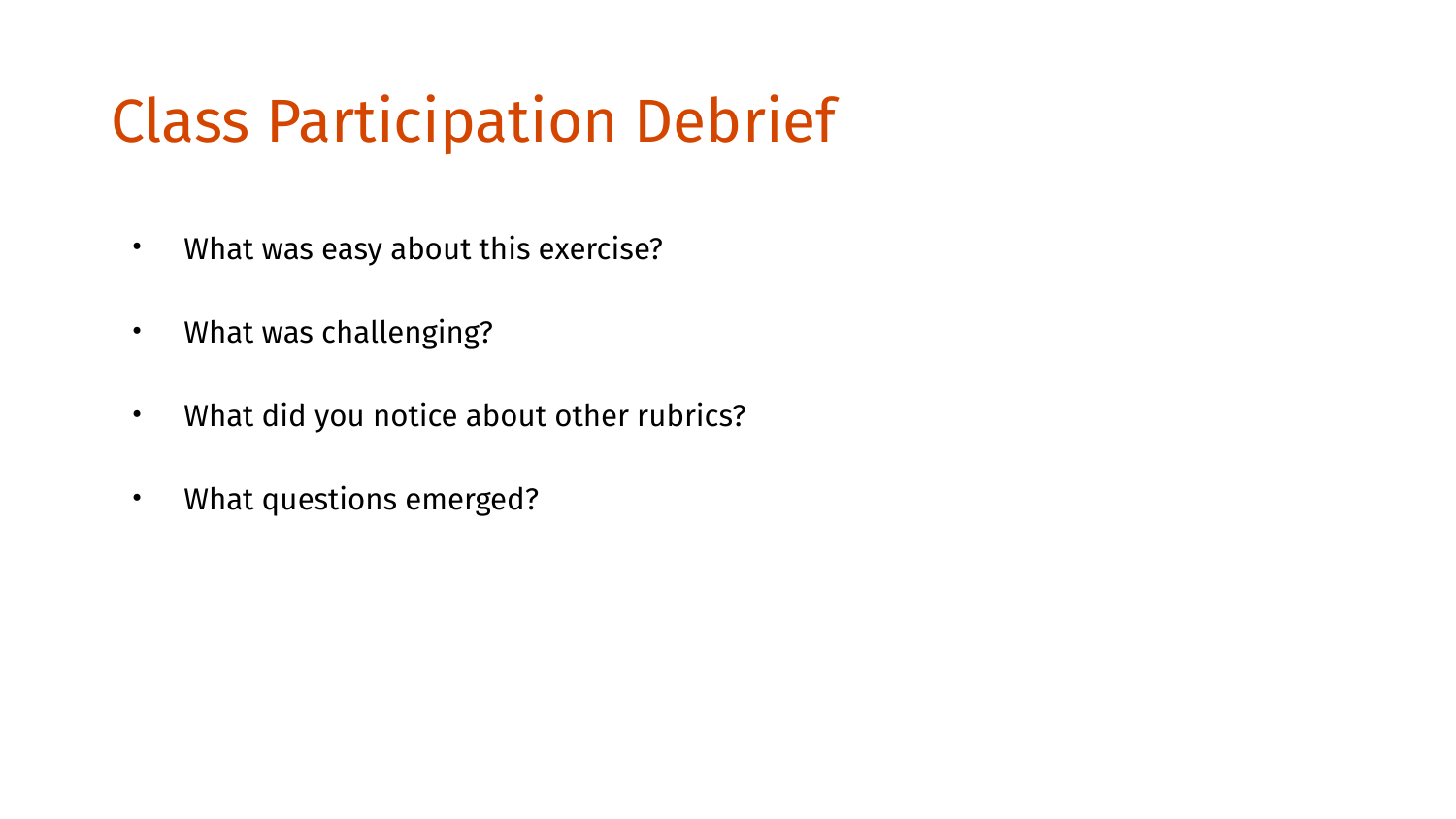

# Class Participation Debrief
What was easy about this exercise?

What was challenging?

What did you notice about other rubrics?

What questions emerged?